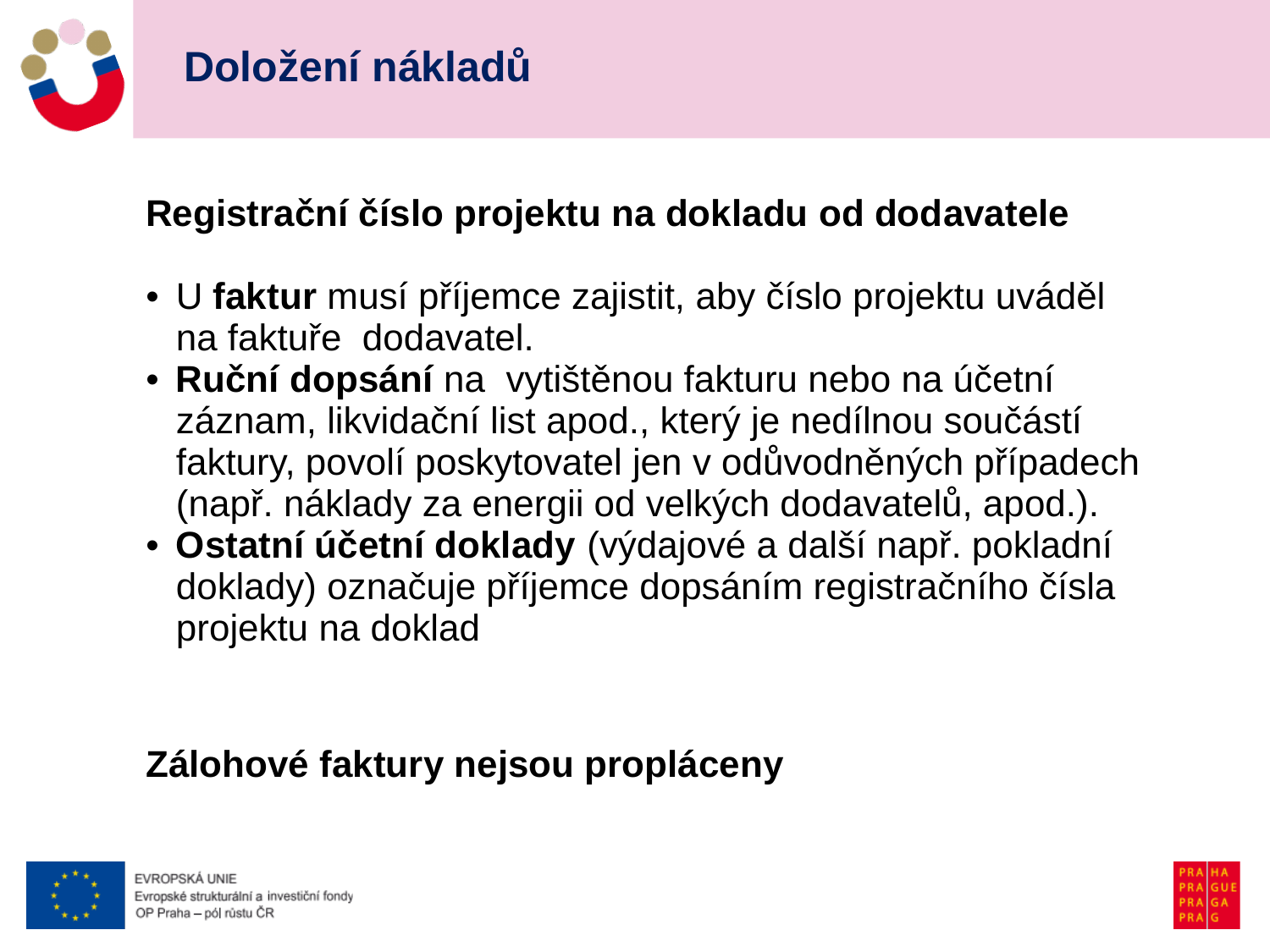

# Doložení nákladů
Registrační číslo projektu na dokladu od dodavatele

U faktur musí příjemce zajistit, aby číslo projektu uváděl na faktuře  dodavatel.
Ruční dopsání na  vytištěnou fakturu nebo na účetní záznam, likvidační list apod., který je nedílnou součástí faktury, povolí poskytovatel jen v odůvodněných případech (např. náklady za energii od velkých dodavatelů, apod.).
Ostatní účetní doklady (výdajové a další např. pokladní doklady) označuje příjemce dopsáním registračního čísla projektu na doklad

Zálohové faktury nejsou propláceny